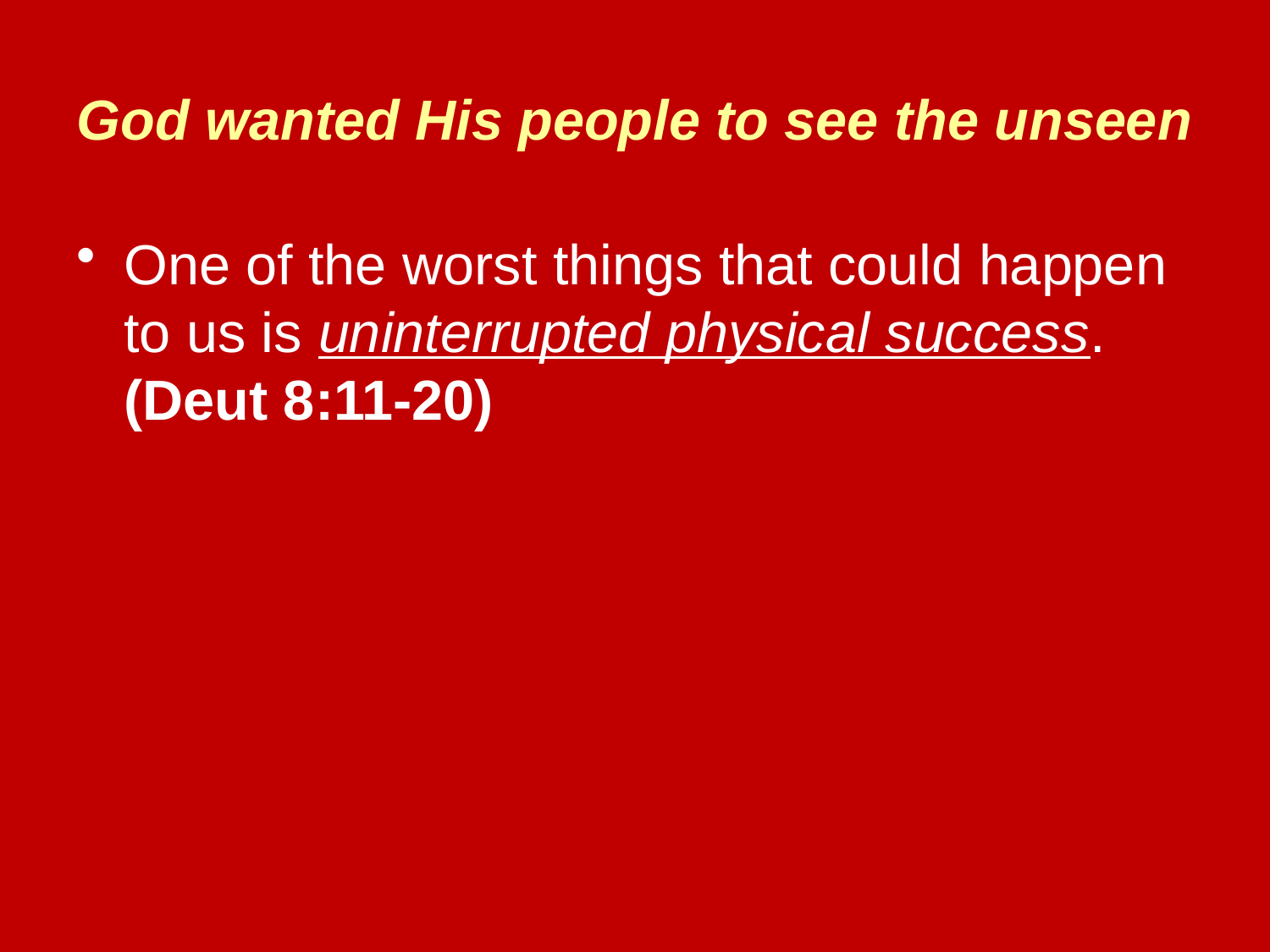

# God wanted His people to see the unseen
One of the worst things that could happen to us is uninterrupted physical success.      (Deut 8:11-20)